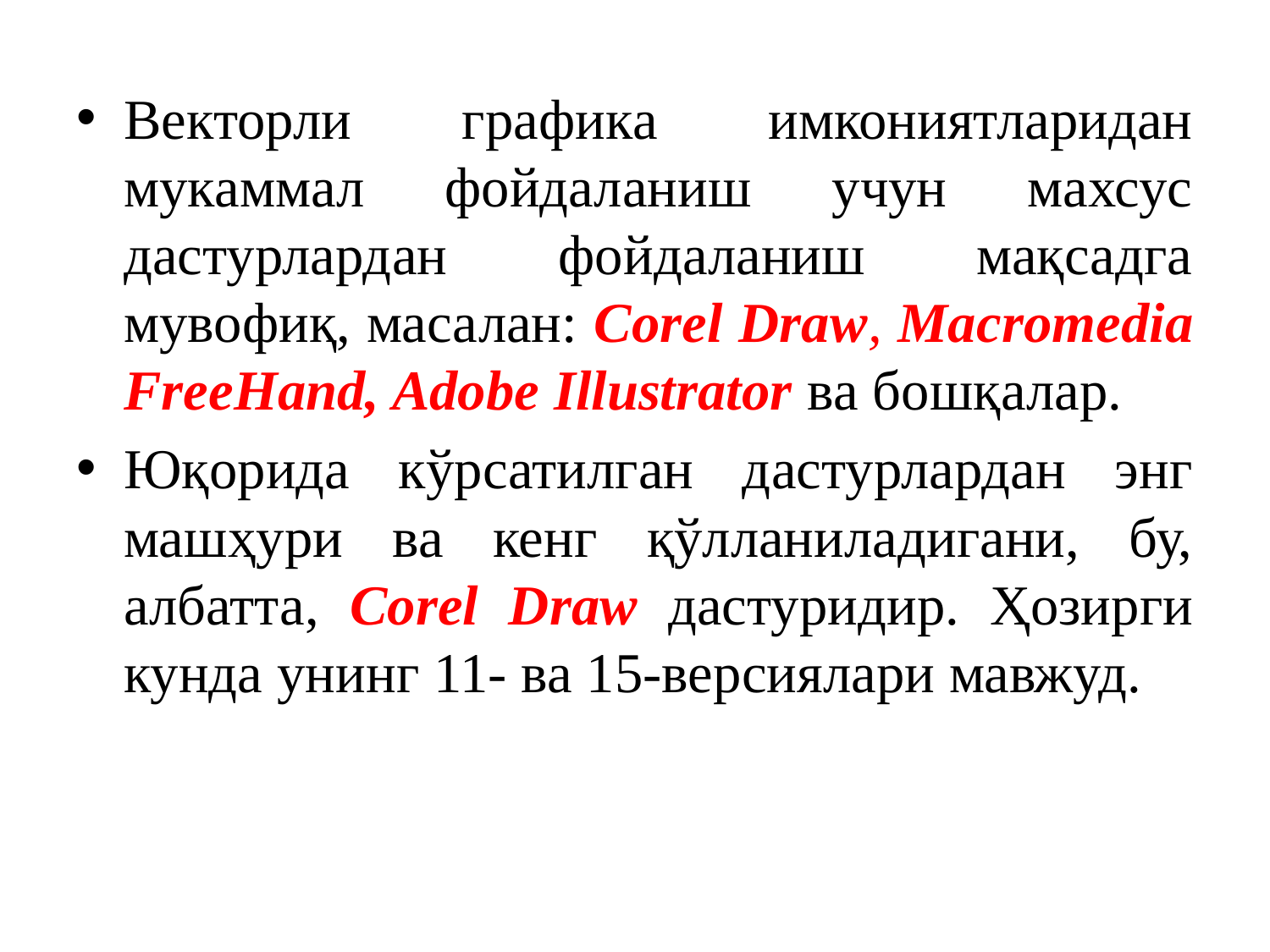

Векторли графика имкониятларидан мукаммал фойдаланиш учун махсус дастурлардан фойдаланиш мақсадга мувофиқ, масалан: Corel Draw, Macromedia FreeHand, Adobe Illustrator ва бошқалар.
Юқорида кўрсатилган дастурлардан энг машҳури ва кенг қўлланиладигани, бу, албатта, Corel Draw дастуридир. Ҳозирги кунда унинг 11- ва 15-версиялари мавжуд.